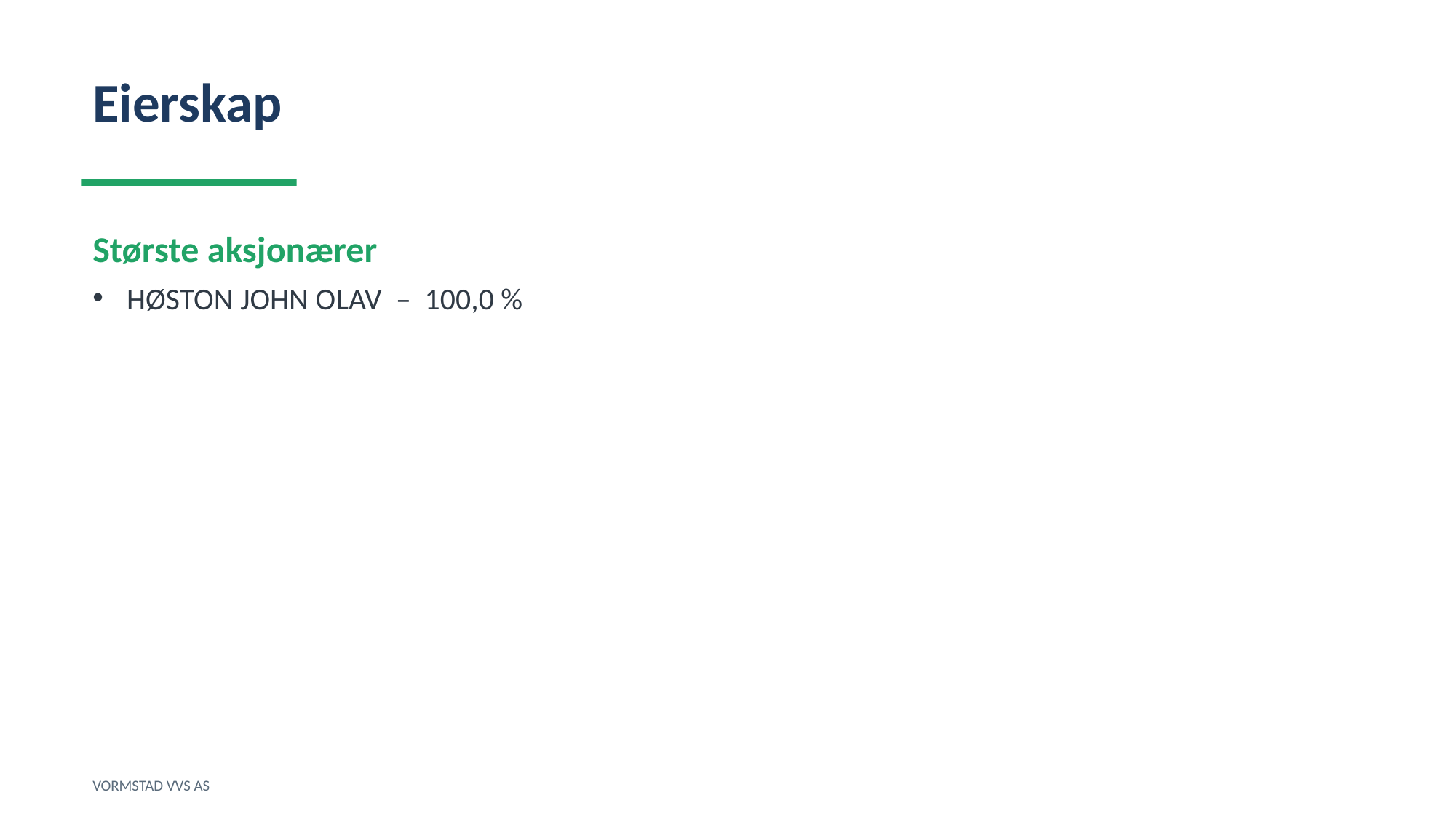

Eierskap

Største aksjonærer
HØSTON JOHN OLAV  –  100,0 %
VORMSTAD VVS AS